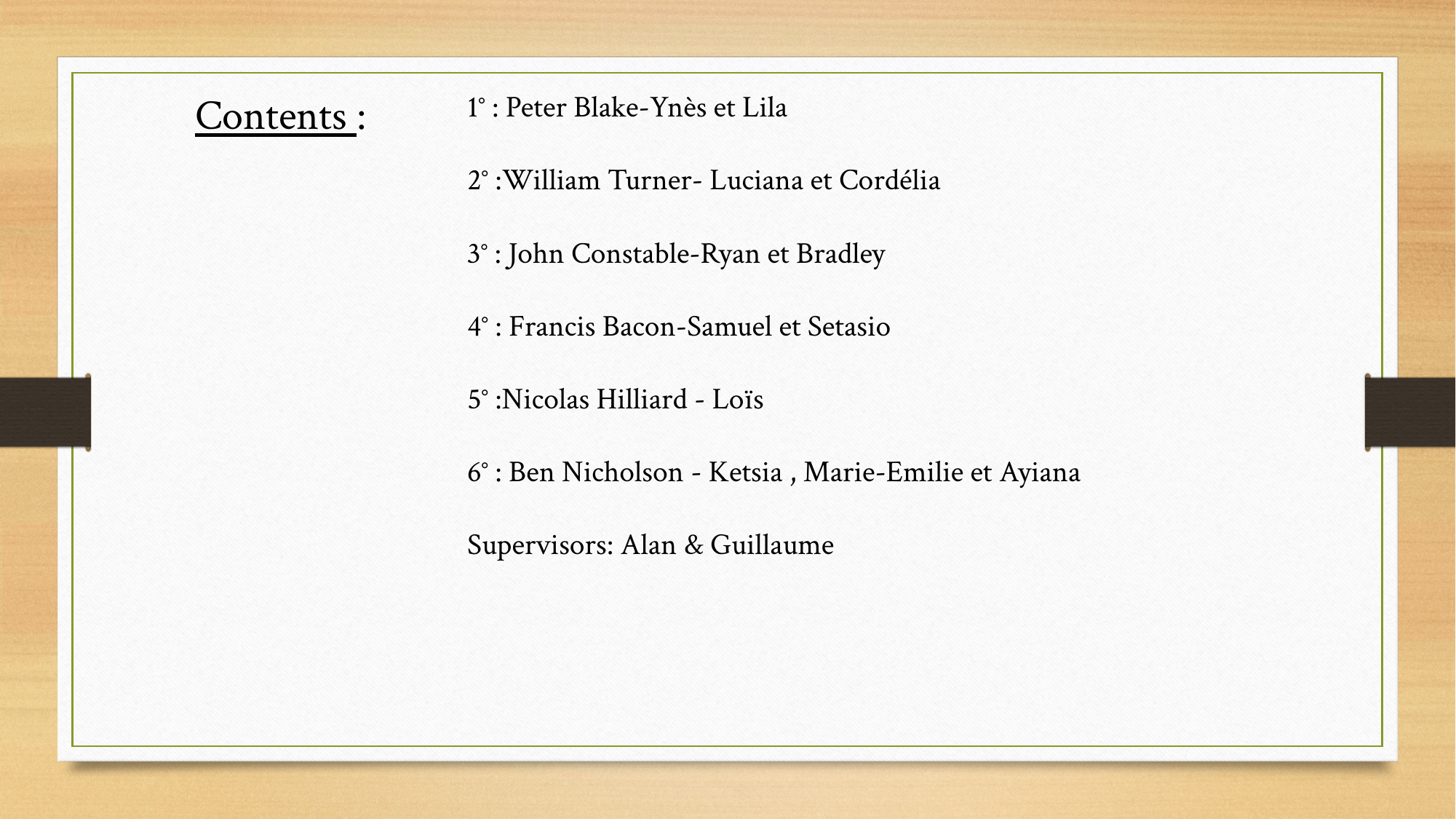

Contents :
1° : Peter Blake-Ynès et Lila

2° :William Turner- Luciana et Cordélia

3° : John Constable-Ryan et Bradley

4° : Francis Bacon-Samuel et Setasio

5° :Nicolas Hilliard - Loïs

6° : Ben Nicholson - Ketsia , Marie-Emilie et Ayiana

Supervisors: Alan & Guillaume